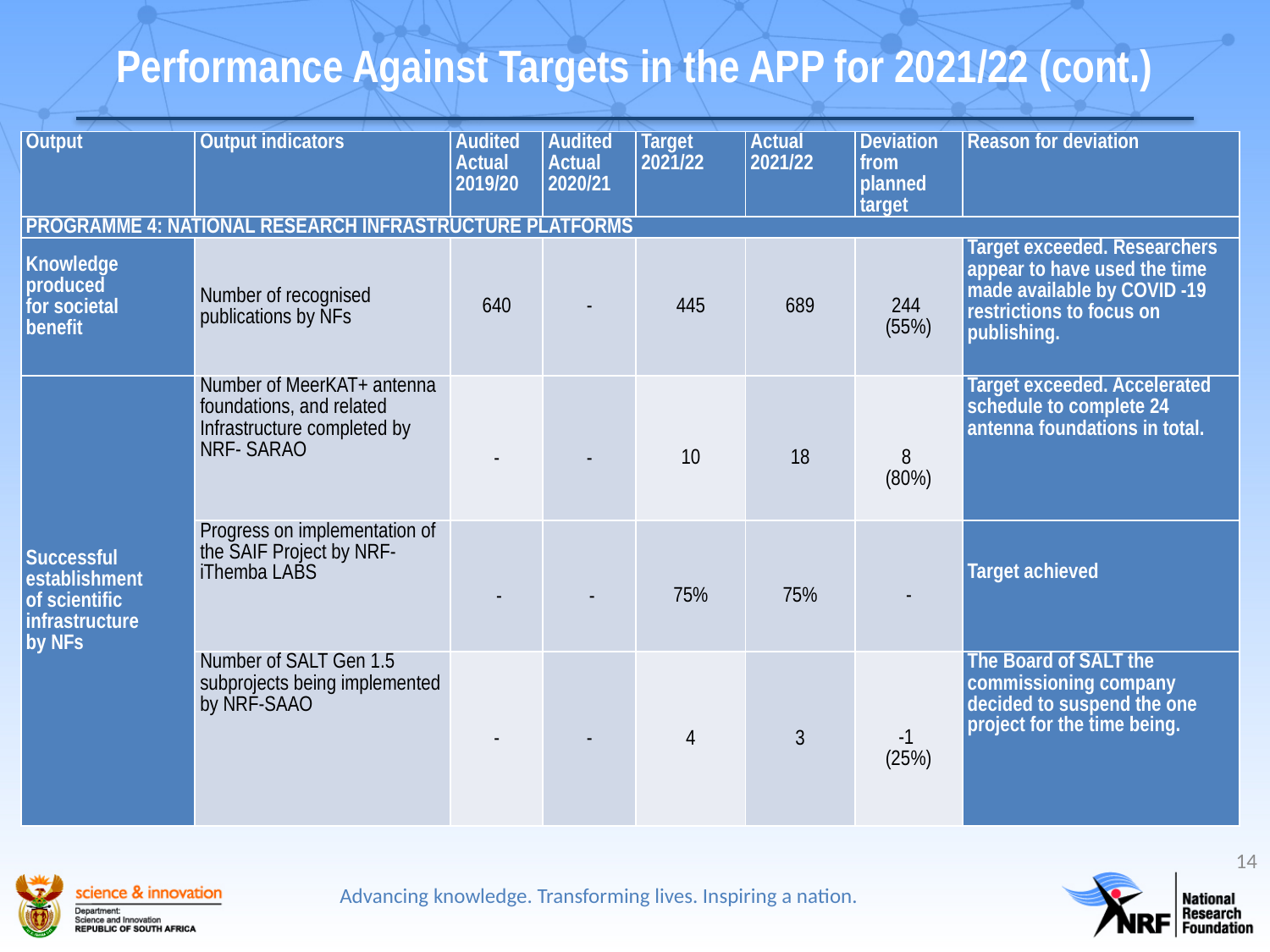

# Performance Against Targets in the APP for 2021/22 (cont.)
| Output | Output indicators | Audited Actual 2019/20 | Audited Actual 2020/21 | Target 2021/22 | Actual 2021/22 | Deviation from planned target | Reason for deviation |
| --- | --- | --- | --- | --- | --- | --- | --- |
| PROGRAMME 4: NATIONAL RESEARCH INFRASTRUCTURE PLATFORMS |  |  |  |  |  |  |  |
| Knowledge produced for societal benefit | Number of recognised publications by NFs | 640 | - | 445 | 689 | 244 (55%) | Target exceeded. Researchers appear to have used the time made available by COVID -19 restrictions to focus on publishing. |
| Successful establishment of scientific infrastructure by NFs | Number of MeerKAT+ antenna foundations, and related Infrastructure completed by NRF- SARAO | - | - | 10 | 18 | 8 (80%) | Target exceeded. Accelerated schedule to complete 24 antenna foundations in total. |
|  | Progress on implementation of the SAIF Project by NRF-iThemba LABS | - | - | 75% | 75% | - | Target achieved |
|  | Number of SALT Gen 1.5 subprojects being implemented by NRF-SAAO | - | - | 4 | 3 | -1 (25%) | The Board of SALT the commissioning company decided to suspend the one project for the time being. |
14
Advancing knowledge. Transforming lives. Inspiring a nation.